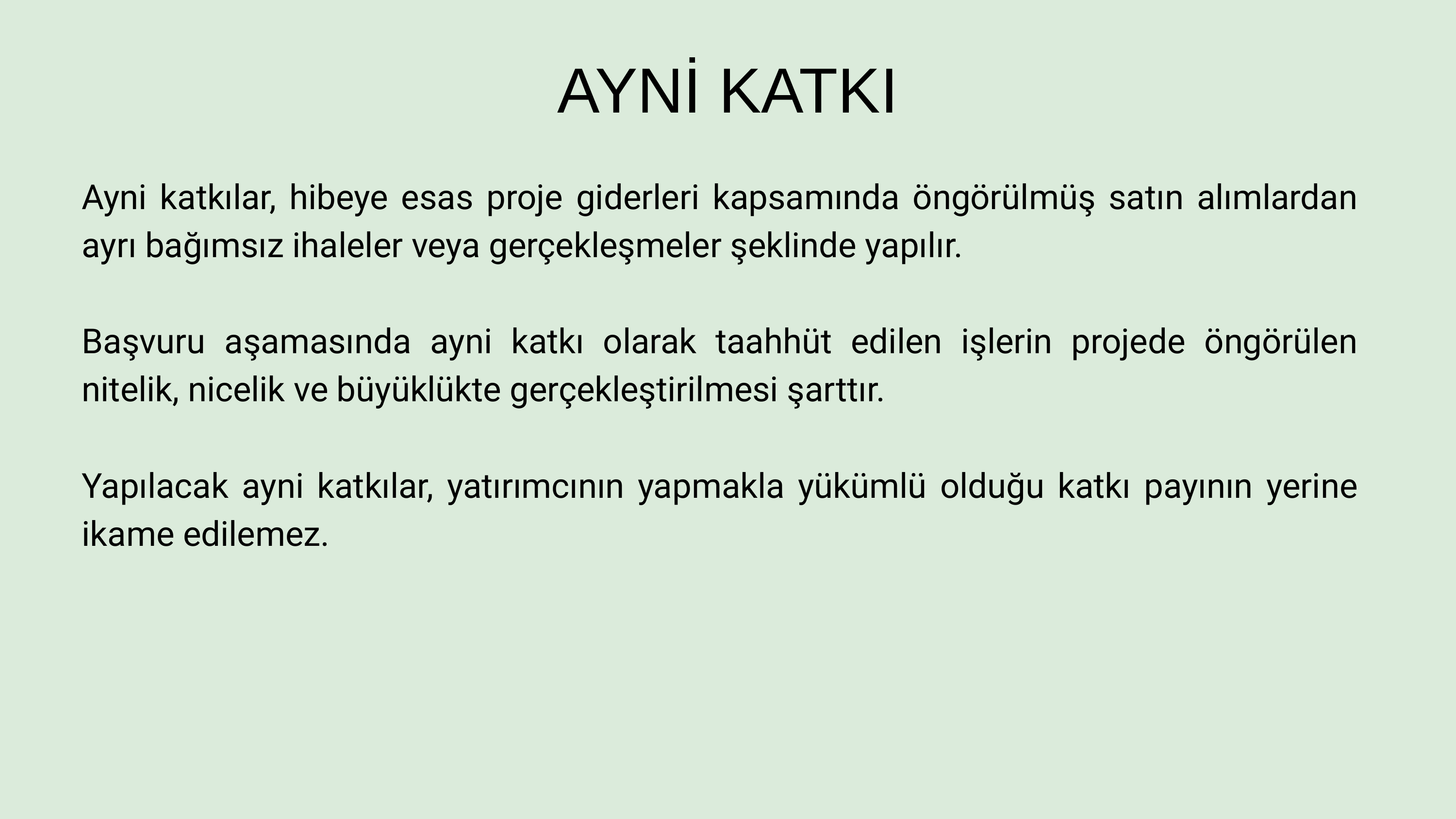

AYNİ KATKI
Ayni katkılar, hibeye esas proje giderleri kapsamında öngörülmüş satın alımlardan ayrı bağımsız ihaleler veya gerçekleşmeler şeklinde yapılır.

Başvuru aşamasında ayni katkı olarak taahhüt edilen işlerin projede öngörülen nitelik, nicelik ve büyüklükte gerçekleştirilmesi şarttır.

Yapılacak ayni katkılar, yatırımcının yapmakla yükümlü olduğu katkı payının yerine ikame edilemez.